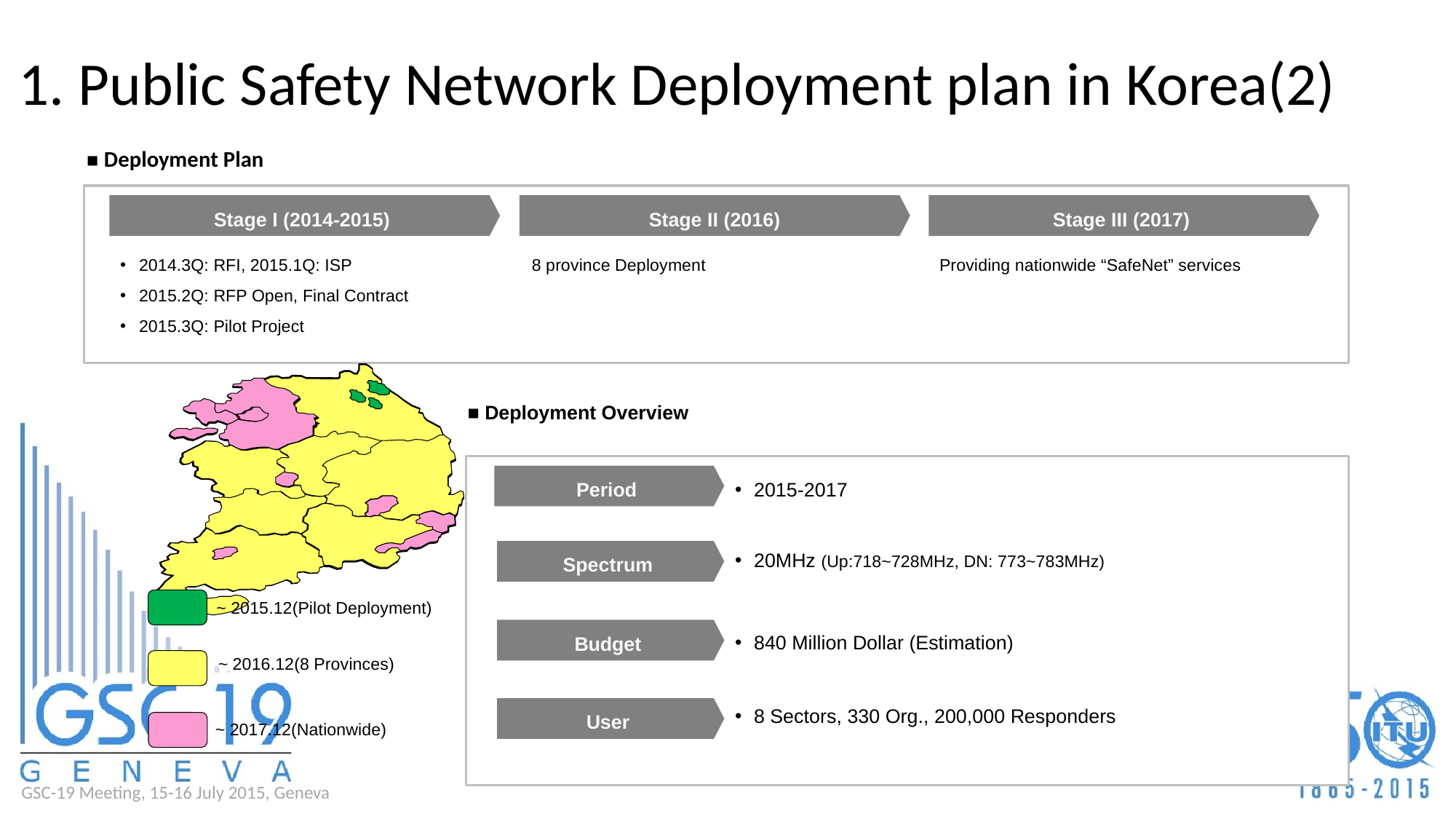

# 1. Public Safety Network Deployment plan in Korea(2)
■ Deployment Plan

Stage I (2014-2015)
 Stage II (2016)
Stage III (2017)
2014.3Q: RFI, 2015.1Q: ISP
2015.2Q: RFP Open, Final Contract
2015.3Q: Pilot Project

8 province Deployment

Providing nationwide “SafeNet” services

■ Deployment Overview

Period
2015-2017
20MHz (Up:718~728MHz, DN: 773~783MHz)

Spectrum
Budget
840 Million Dollar (Estimation)
8 Sectors, 330 Org., 200,000 Responders
User

~ 2015.12(Pilot Deployment)
~ 2016.12(8 Provinces)

~ 2017.12(Nationwide)